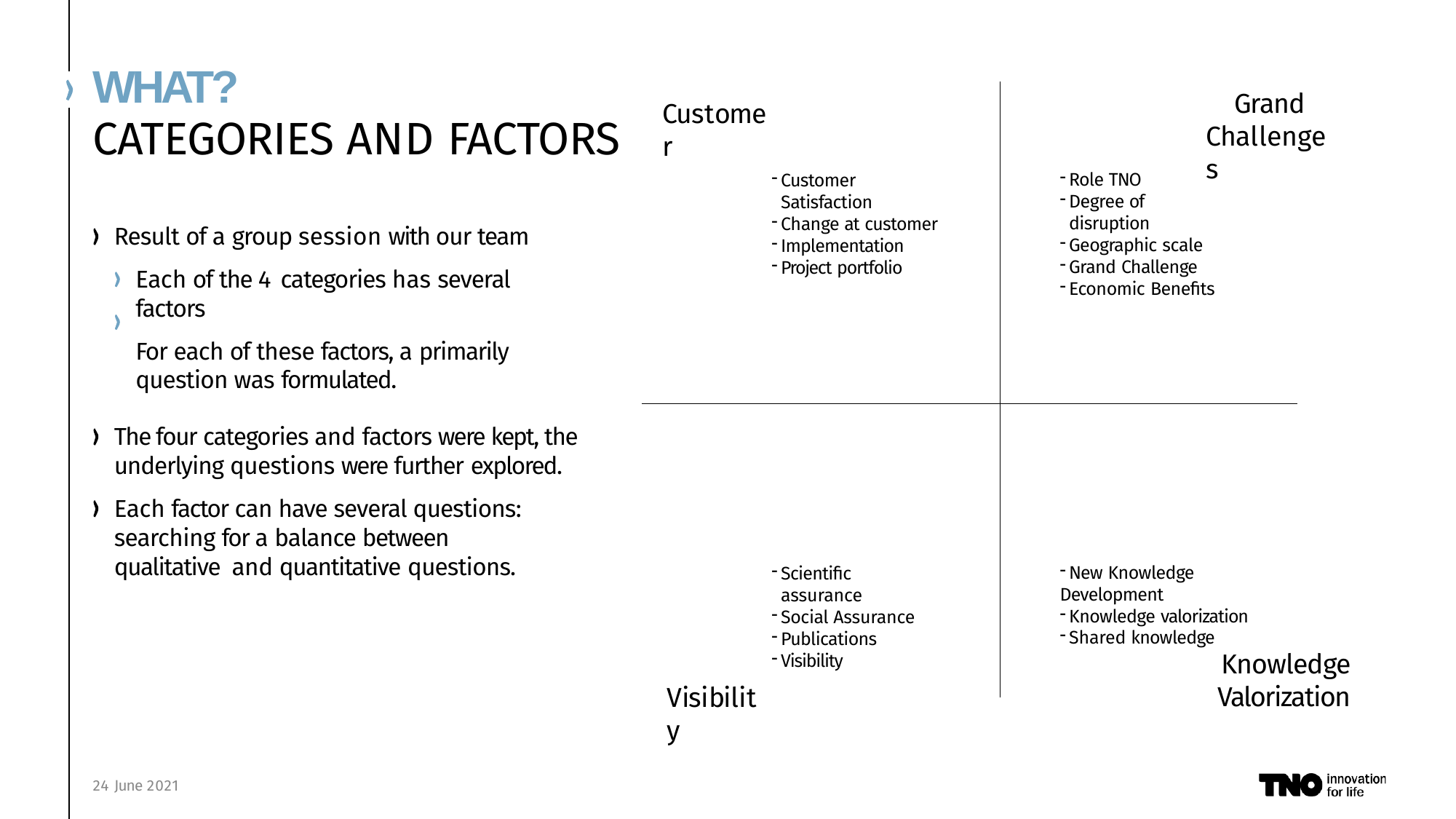

# WHAT?
CATEGORIES AND FACTORS

Grand  Challenges
Customer
Role TNO
Degree of disruption
Geographic scale
Grand Challenge
Economic Benefits
Customer Satisfaction
Change at customer
Implementation
Project portfolio
Result of a group session with our team
Each of the 4 categories has several factors
For each of these factors, a primarily
question was formulated.

The four categories and factors were kept, the  underlying questions were further explored.
Each factor can have several questions:  searching for a balance between qualitative  and quantitative questions.

New Knowledge
Development
Knowledge valorization
Shared knowledge
Knowledge
Valorization
Scientific assurance
Social Assurance
Publications
Visibility
Visibility

24 June 2021